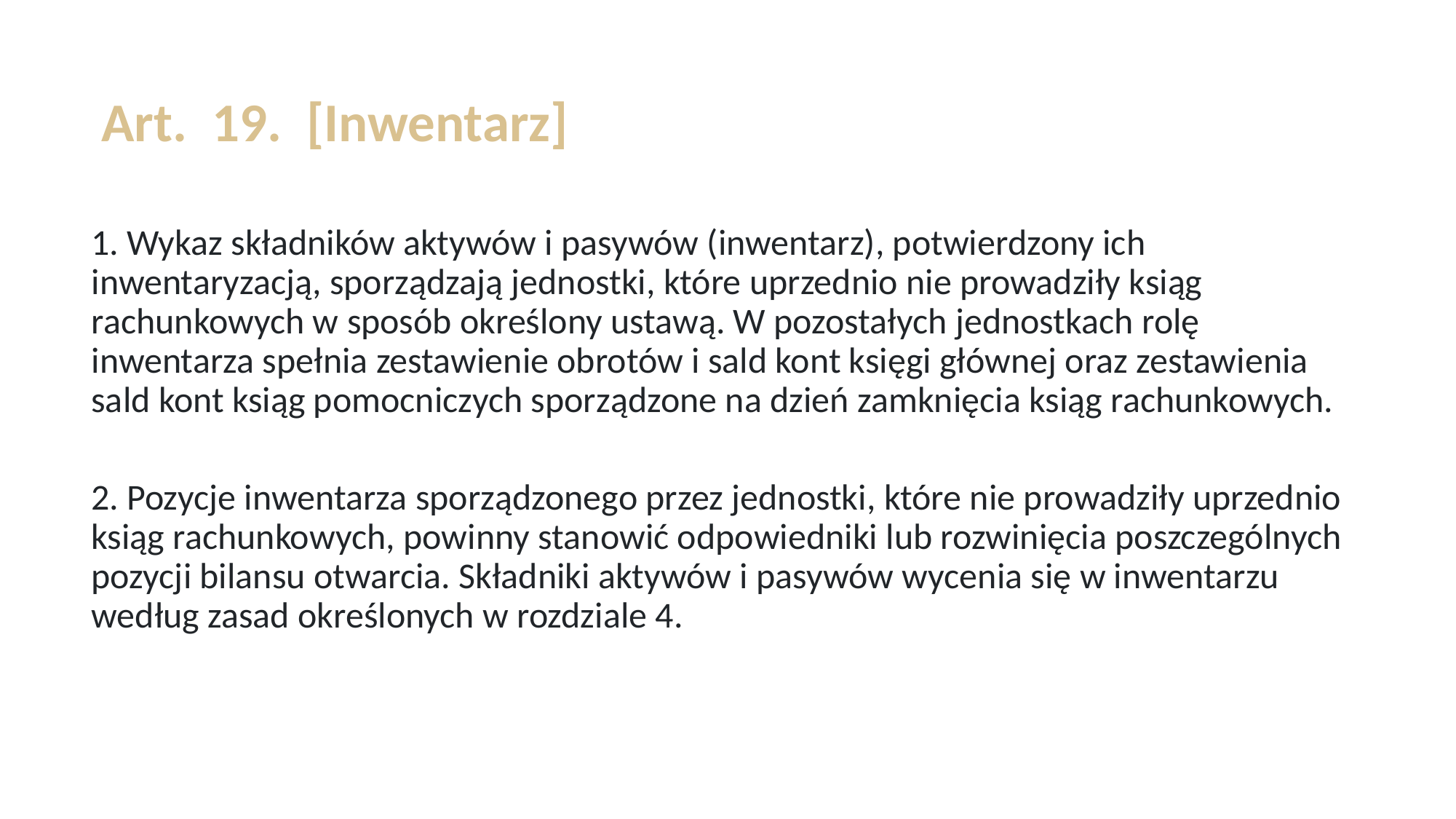

# Art.  19.  [Inwentarz]
1. Wykaz składników aktywów i pasywów (inwentarz), potwierdzony ich inwentaryzacją, sporządzają jednostki, które uprzednio nie prowadziły ksiąg rachunkowych w sposób określony ustawą. W pozostałych jednostkach rolę inwentarza spełnia zestawienie obrotów i sald kont księgi głównej oraz zestawienia sald kont ksiąg pomocniczych sporządzone na dzień zamknięcia ksiąg rachunkowych.
2. Pozycje inwentarza sporządzonego przez jednostki, które nie prowadziły uprzednio ksiąg rachunkowych, powinny stanowić odpowiedniki lub rozwinięcia poszczególnych pozycji bilansu otwarcia. Składniki aktywów i pasywów wycenia się w inwentarzu według zasad określonych w rozdziale 4.